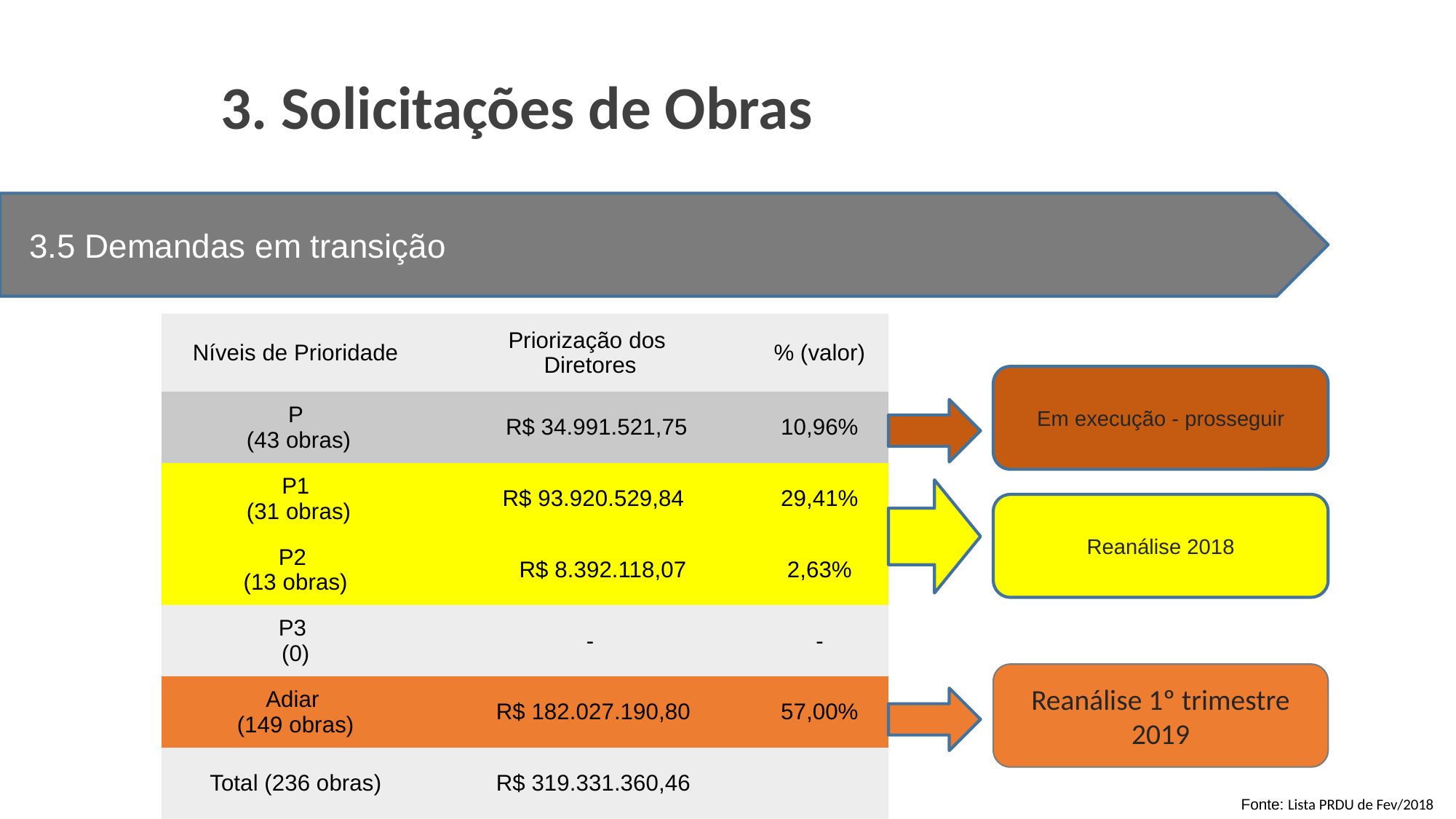

3. Solicitações de Obras

  3.5 Demandas em transição
| Níveis de Prioridade | Priorização dos Diretores | % (valor) |
| --- | --- | --- |
| P (43 obras) | R$ 34.991.521,75 | 10,96% |
| P1 (31 obras) | R$ 93.920.529,84 | 29,41% |
| P2 (13 obras) | R$ 8.392.118,07 | 2,63% |
| P3 (0) | - | - |
| Adiar (149 obras) | R$ 182.027.190,80 | 57,00% |
| Total (236 obras) | R$ 319.331.360,46 |  |
Em execução - prosseguir

Reanálise 2018
Reanálise 1º trimestre 2019

Fonte: Lista PRDU de Fev/2018